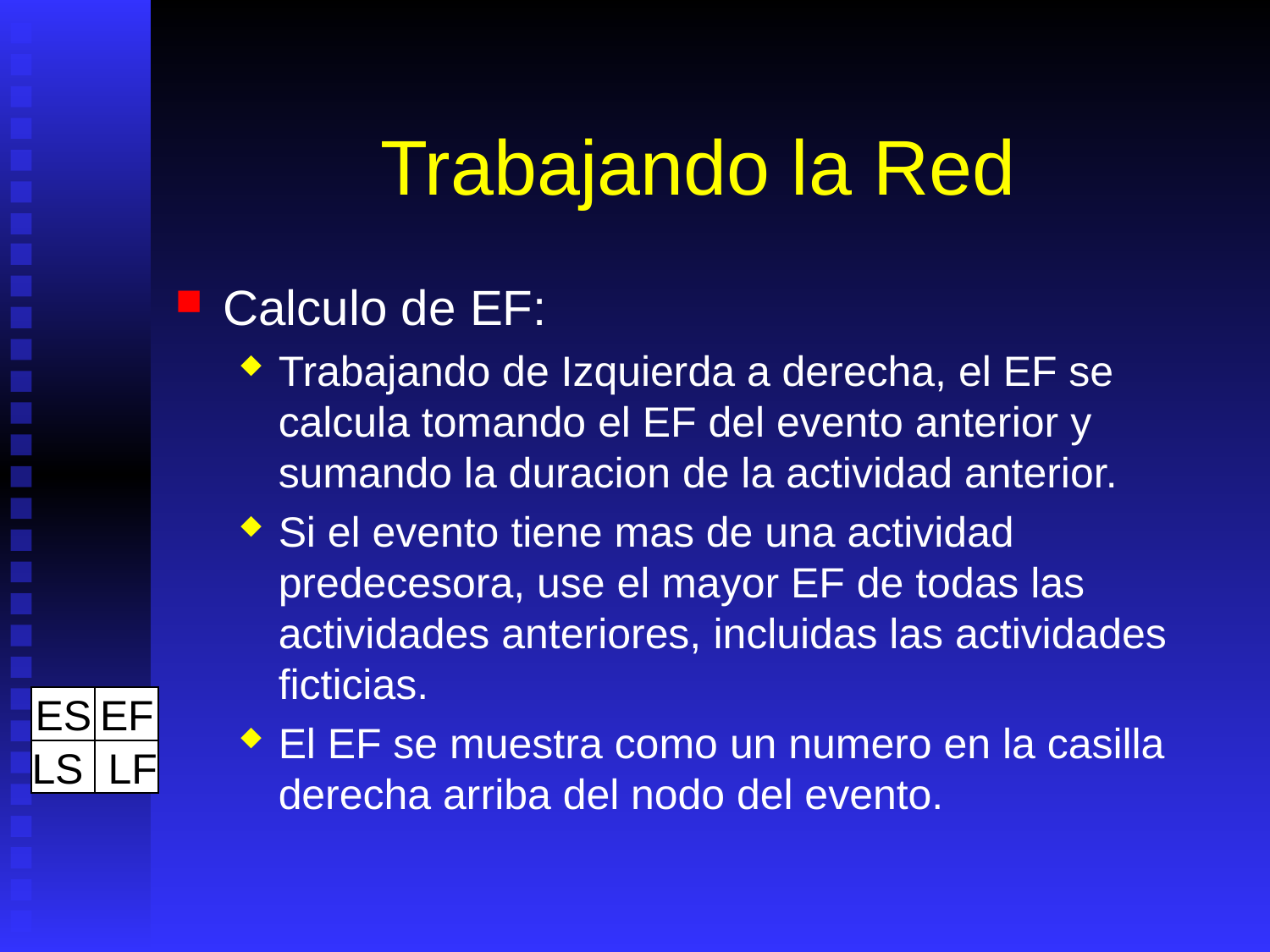

# Trabajando la Red
Calculo de EF:
Trabajando de Izquierda a derecha, el EF se calcula tomando el EF del evento anterior y sumando la duracion de la actividad anterior.
Si el evento tiene mas de una actividad predecesora, use el mayor EF de todas las actividades anteriores, incluidas las actividades ficticias.
El EF se muestra como un numero en la casilla derecha arriba del nodo del evento.
ES
EF
LS
 LF